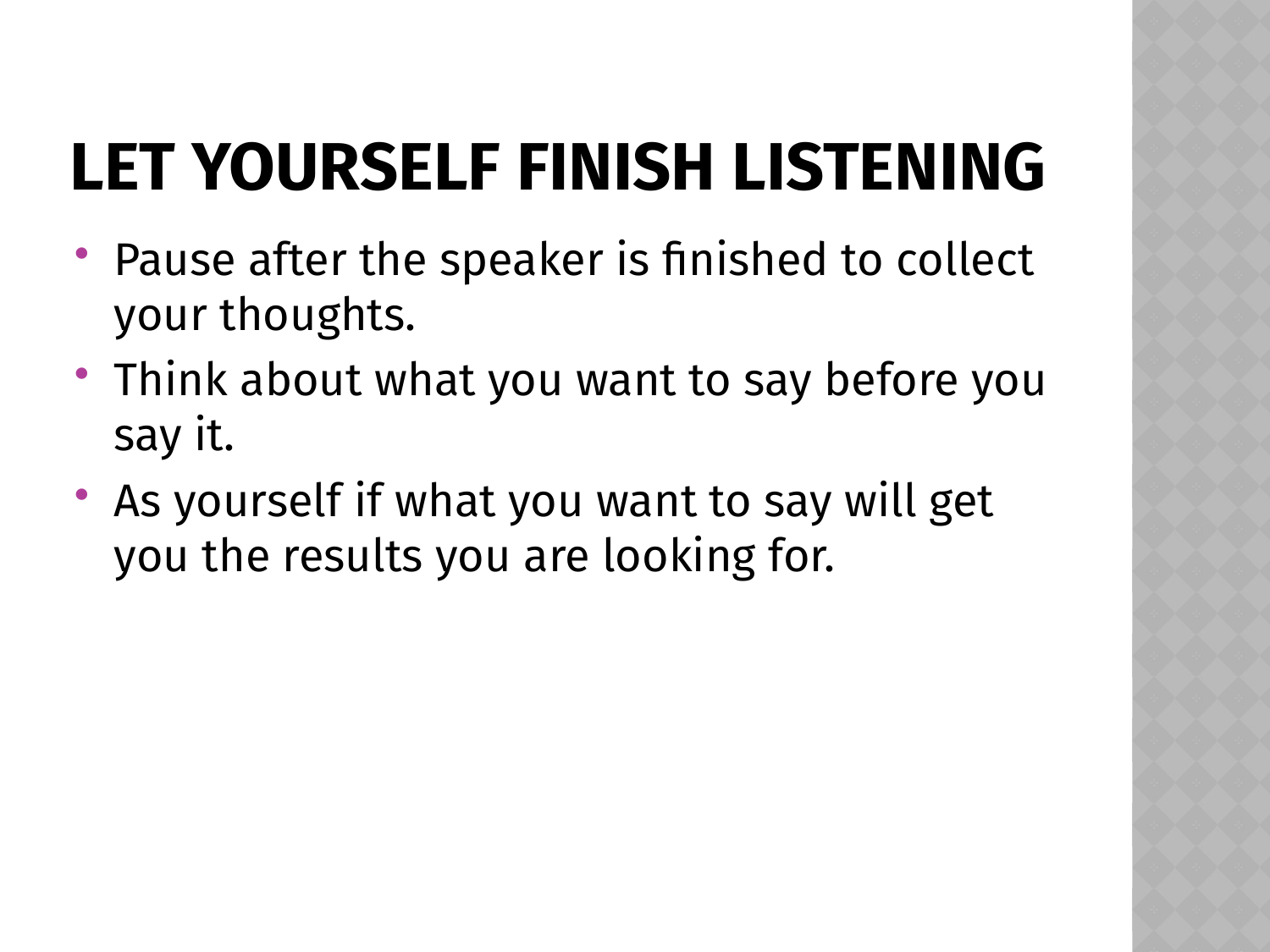

# Let yourself finish listening
Pause after the speaker is finished to collect your thoughts.
Think about what you want to say before you say it.
As yourself if what you want to say will get you the results you are looking for.